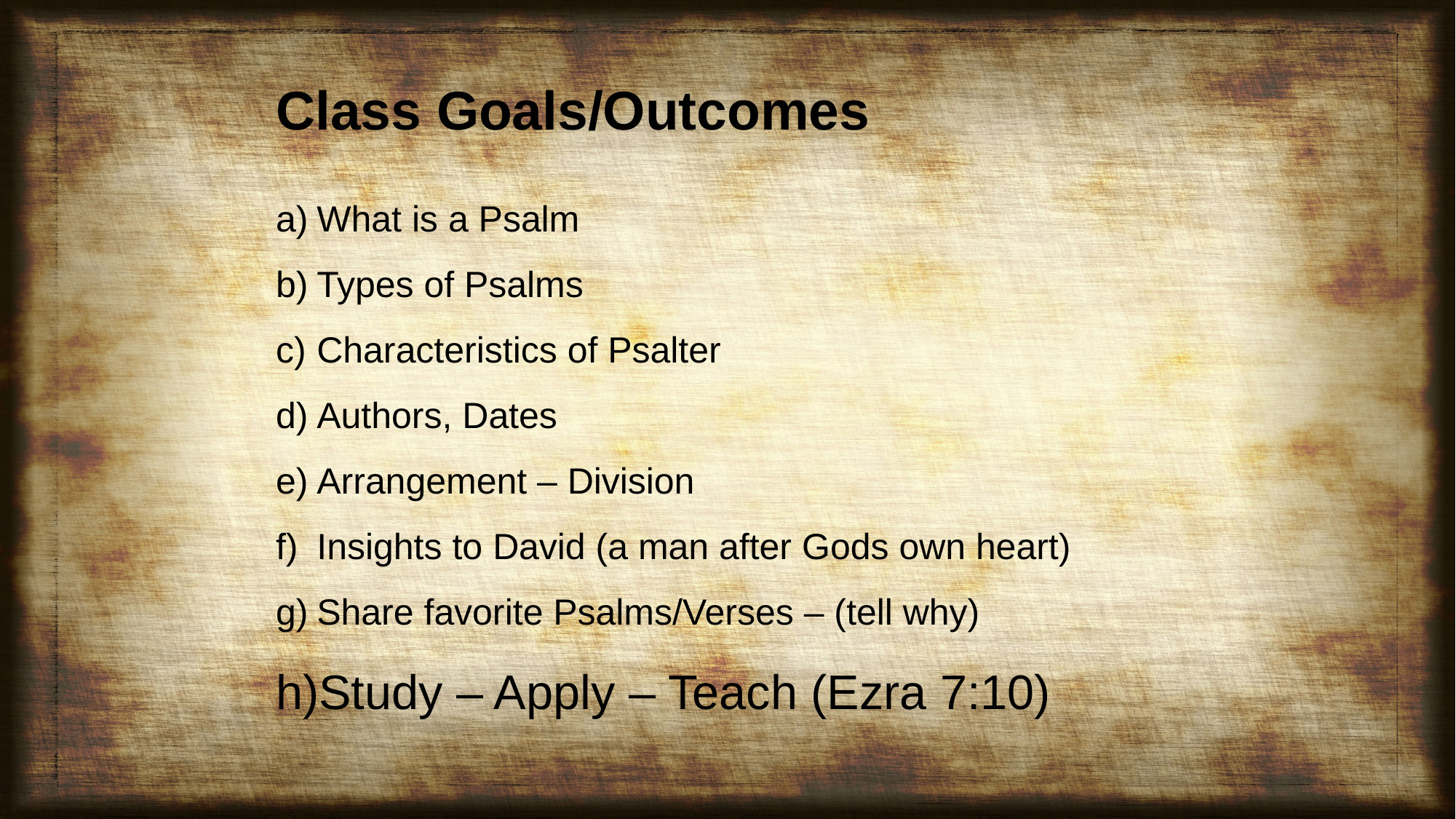

Class Goals/Outcomes

What is a Psalm
Types of Psalms
Characteristics of Psalter
Authors, Dates
Arrangement – Division
Insights to David (a man after Gods own heart)
Share favorite Psalms/Verses – (tell why)
Study – Apply – Teach (Ezra 7:10)